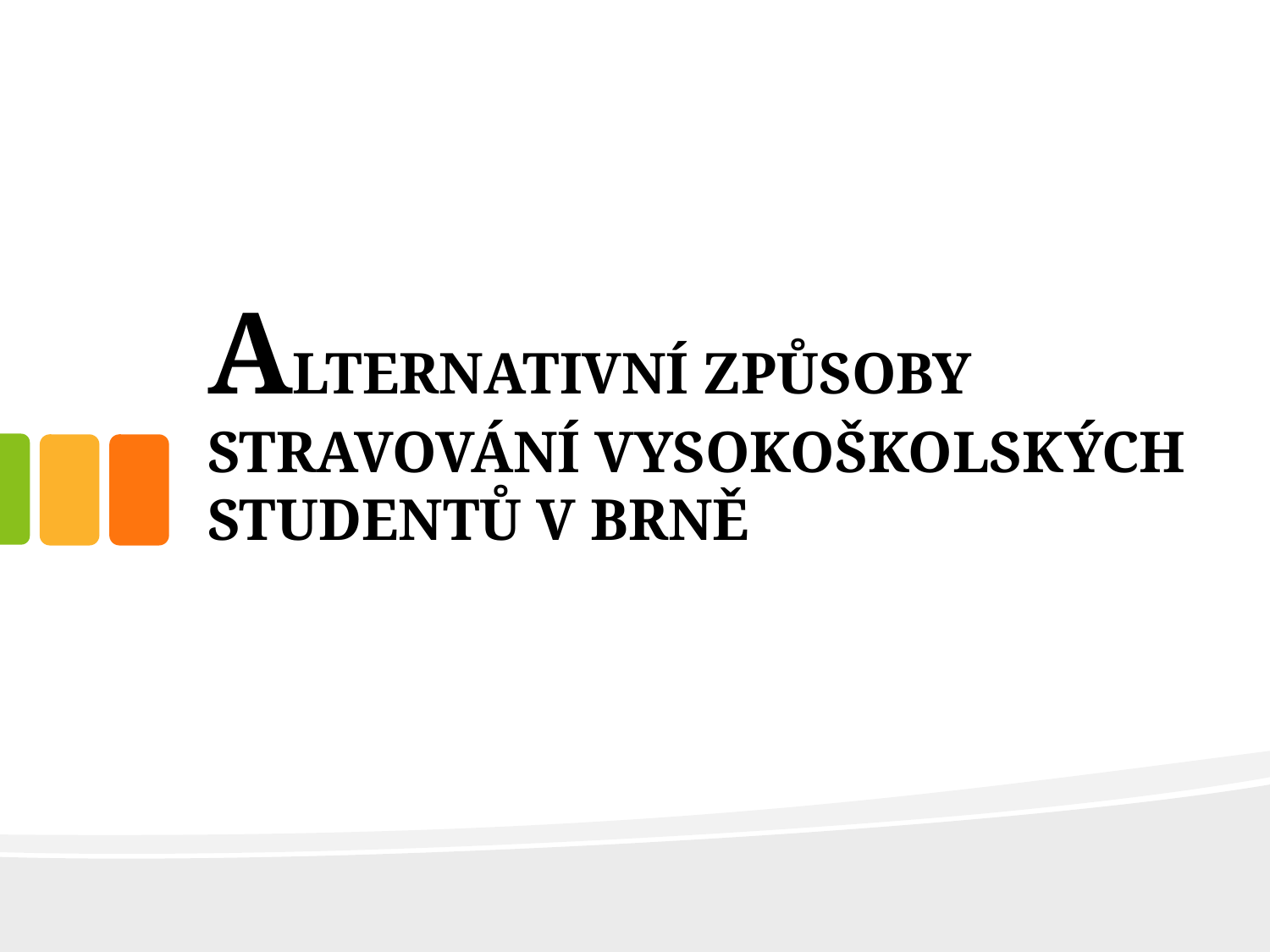

# ALTERNATIVNÍ ZPŮSOBY  STRAVOVÁNÍ VYSOKOŠKOLSKÝCH STUDENTŮ V BRNĚ